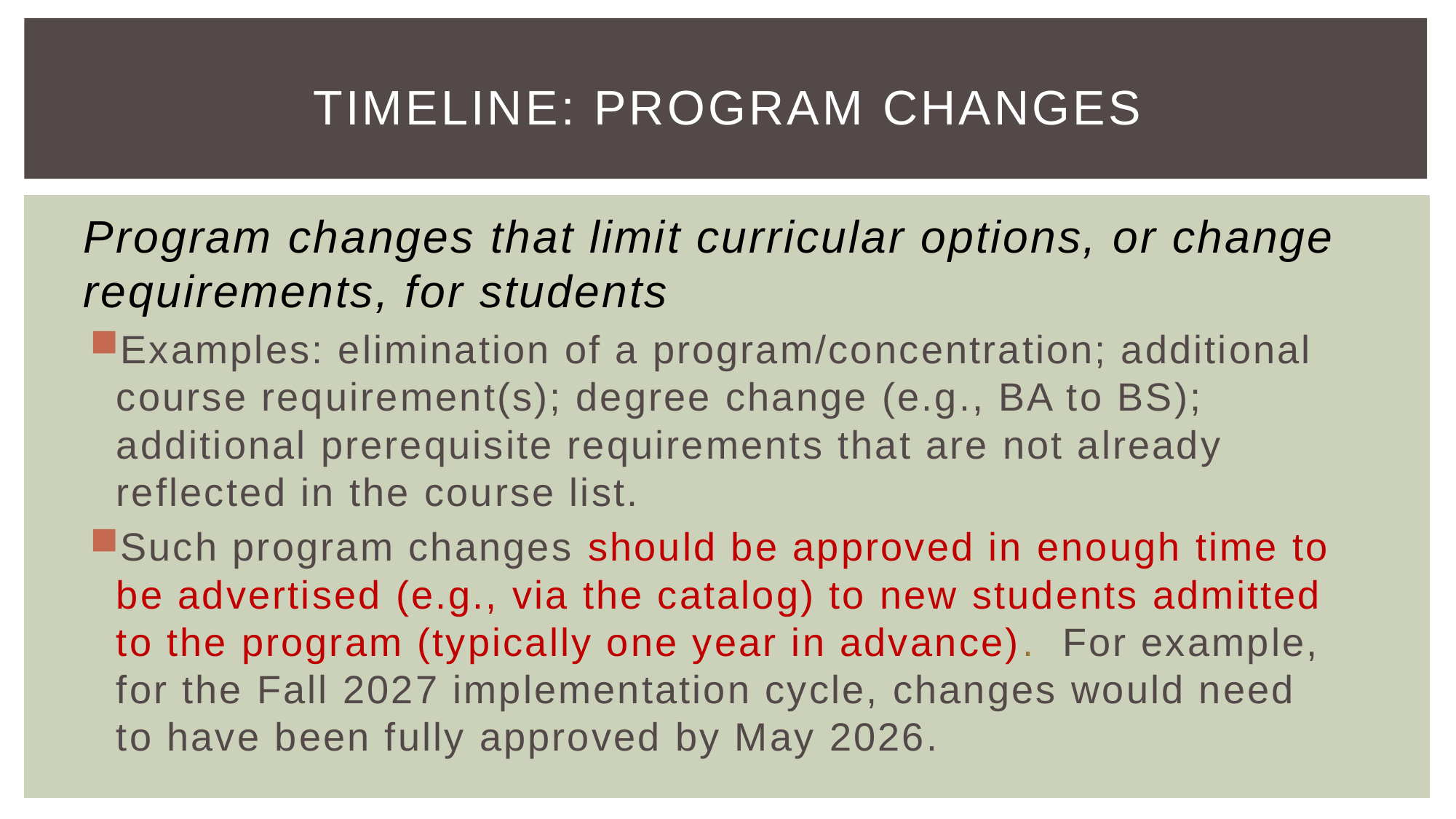

# Timeline: Program Changes
Program changes that limit curricular options, or change requirements, for students
Examples: elimination of a program/concentration; additional course requirement(s); degree change (e.g., BA to BS); additional prerequisite requirements that are not already reflected in the course list.
Such program changes should be approved in enough time to be advertised (e.g., via the catalog) to new students admitted to the program (typically one year in advance).  For example, for the Fall 2027 implementation cycle, changes would need to have been fully approved by May 2026.